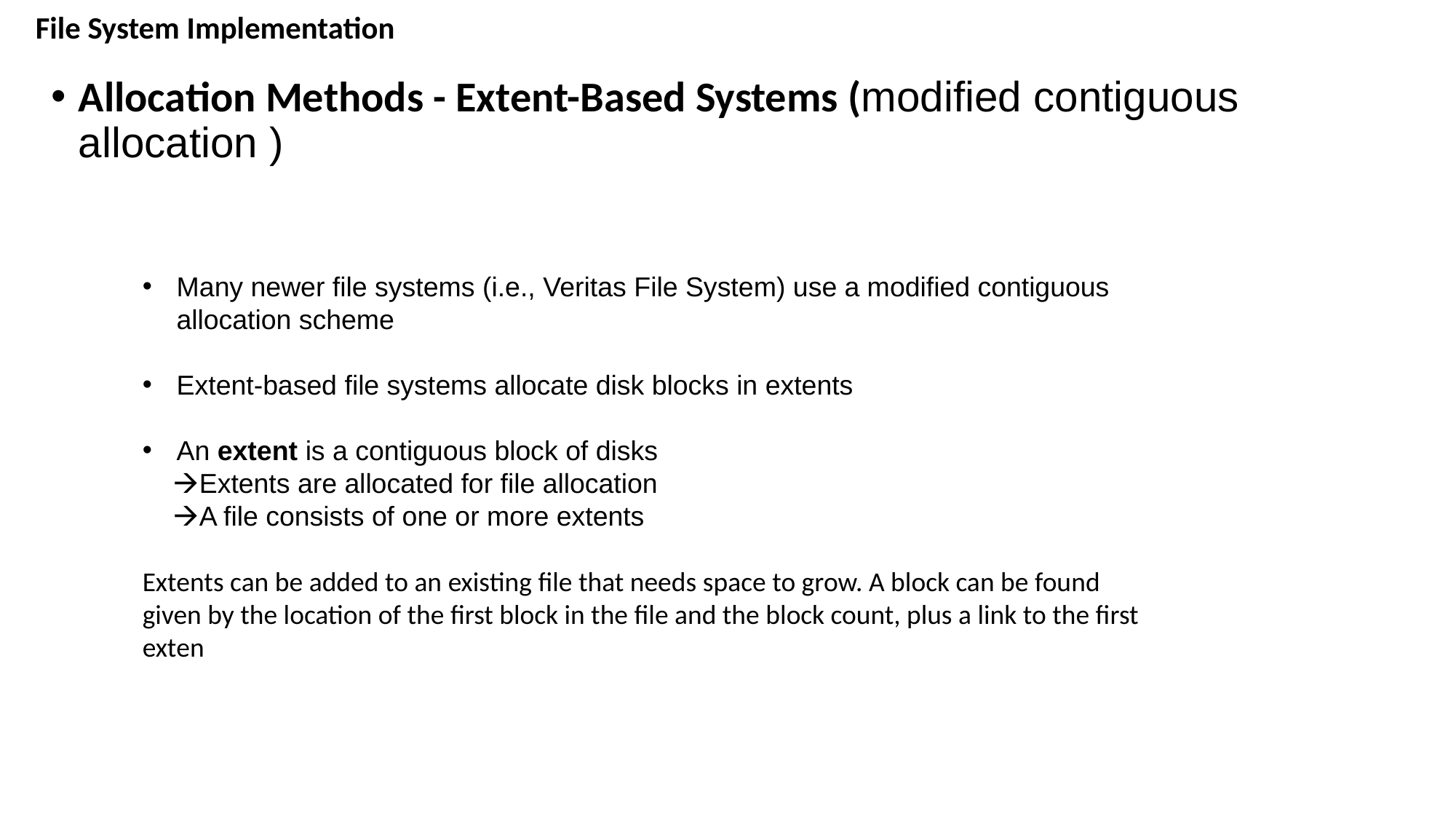

# File System Implementation
Allocation Methods - Extent-Based Systems (modified contiguous allocation )

Many newer file systems (i.e., Veritas File System) use a modified contiguous allocation scheme

Extent-based file systems allocate disk blocks in extents

An extent is a contiguous block of disks
    🡪Extents are allocated for file allocation
    🡪A file consists of one or more extents

Extents can be added to an existing file that needs space to grow. A block can be found given by the location of the first block in the file and the block count, plus a link to the first exten